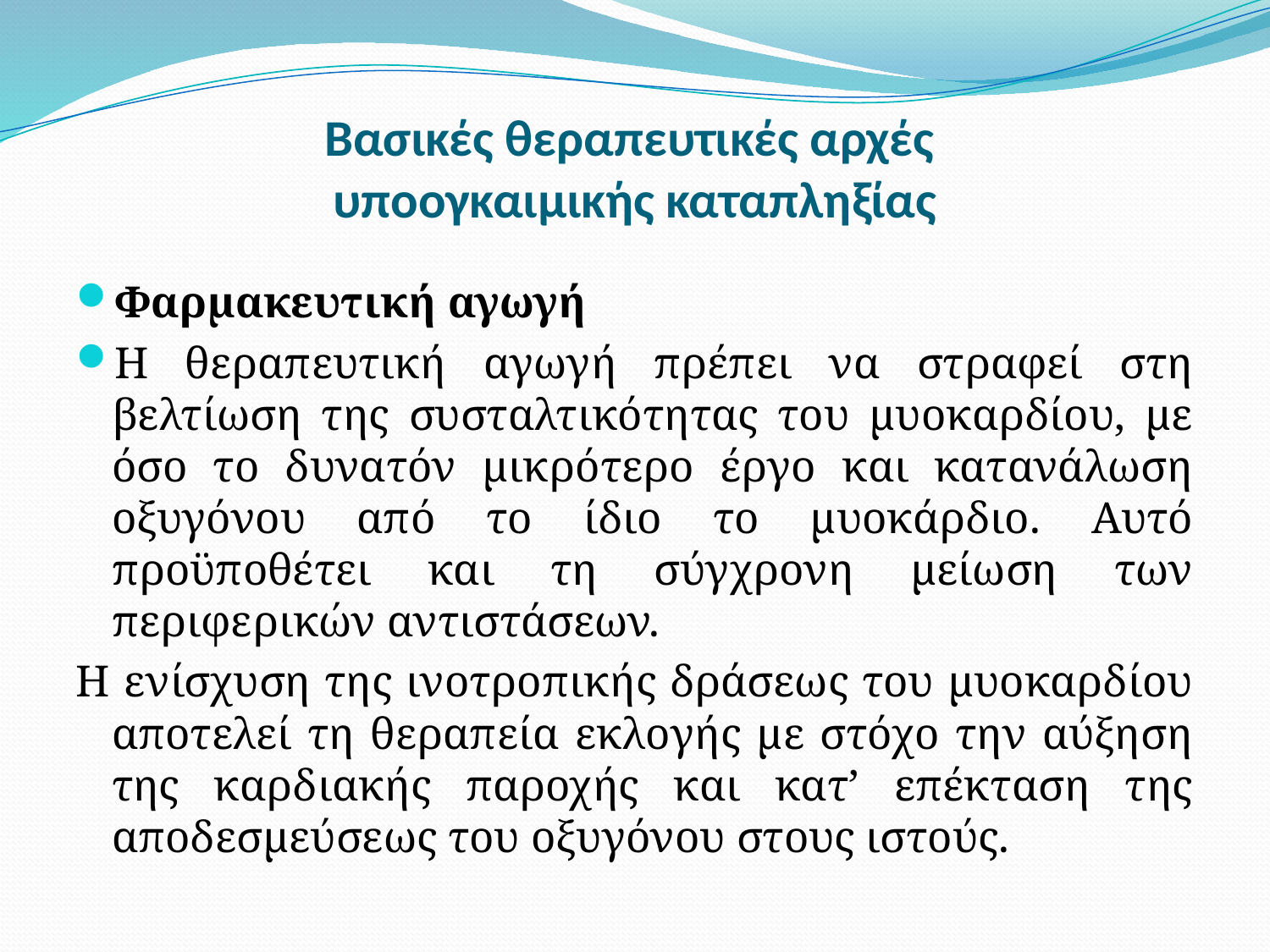

# Βασικές θεραπευτικές αρχές υποογκαιμικής καταπληξίας
Φαρμακευτική αγωγή
Η θεραπευτική αγωγή πρέπει να στραφεί στη βελτίωση της συσταλτικότητας του μυοκαρδίου, με όσο το δυνατόν μικρότερο έργο και κατανάλωση οξυγόνου από το ίδιο το μυοκάρδιο. Αυτό προϋποθέτει και τη σύγχρονη μείωση των περιφερικών αντιστάσεων.
Η ενίσχυση της ινοτροπικής δράσεως του μυοκαρδίου αποτελεί τη θεραπεία εκλογής με στόχο την αύξηση της καρδιακής παροχής και κατ’ επέκταση της αποδεσμεύσεως του οξυγόνου στους ιστούς.